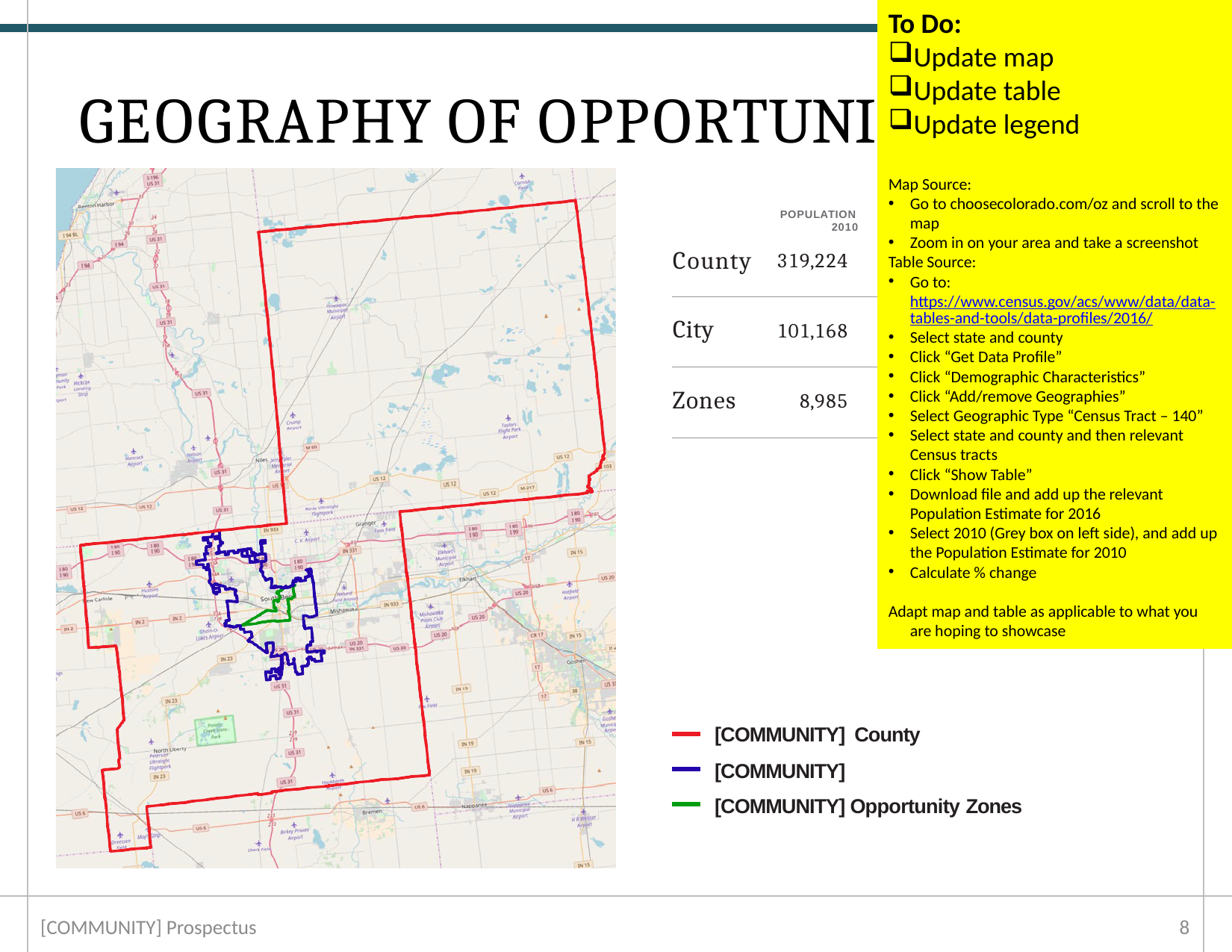

To Do:
Update map
Update table
Update legend

Map Source:
Go to choosecolorado.com/oz and scroll to the map
Zoom in on your area and take a screenshot
Table Source:
Go to: https://www.census.gov/acs/www/data/data-tables-and-tools/data-profiles/2016/
Select state and county
Click “Get Data Profile”
Click “Demographic Characteristics”
Click “Add/remove Geographies”
Select Geographic Type “Census Tract – 140”
Select state and county and then relevant Census tracts
Click “Show Table”
Download file and add up the relevant Population Estimate for 2016
Select 2010 (Grey box on left side), and add up the Population Estimate for 2010
Calculate % change

Adapt map and table as applicable to what you are hoping to showcase

# GEOGRAPHY OF OPPORTUNITY ZONES

|  | POPULATION 2010 | POPULATION 2016 | % CHANGE | S Q. MILES |
| --- | --- | --- | --- | --- |
| County | 319,224 | 319,491 | 0.1% | 970 |
| City | 101,168 | 101,735 | 1% | 42 |
| Zones | 8,985 | 8,621 | (4.1%) | 4 |

[COMMUNITY]  County
[COMMUNITY]
[COMMUNITY] Opportunity Zones

[COMMUNITY] Prospectus
8